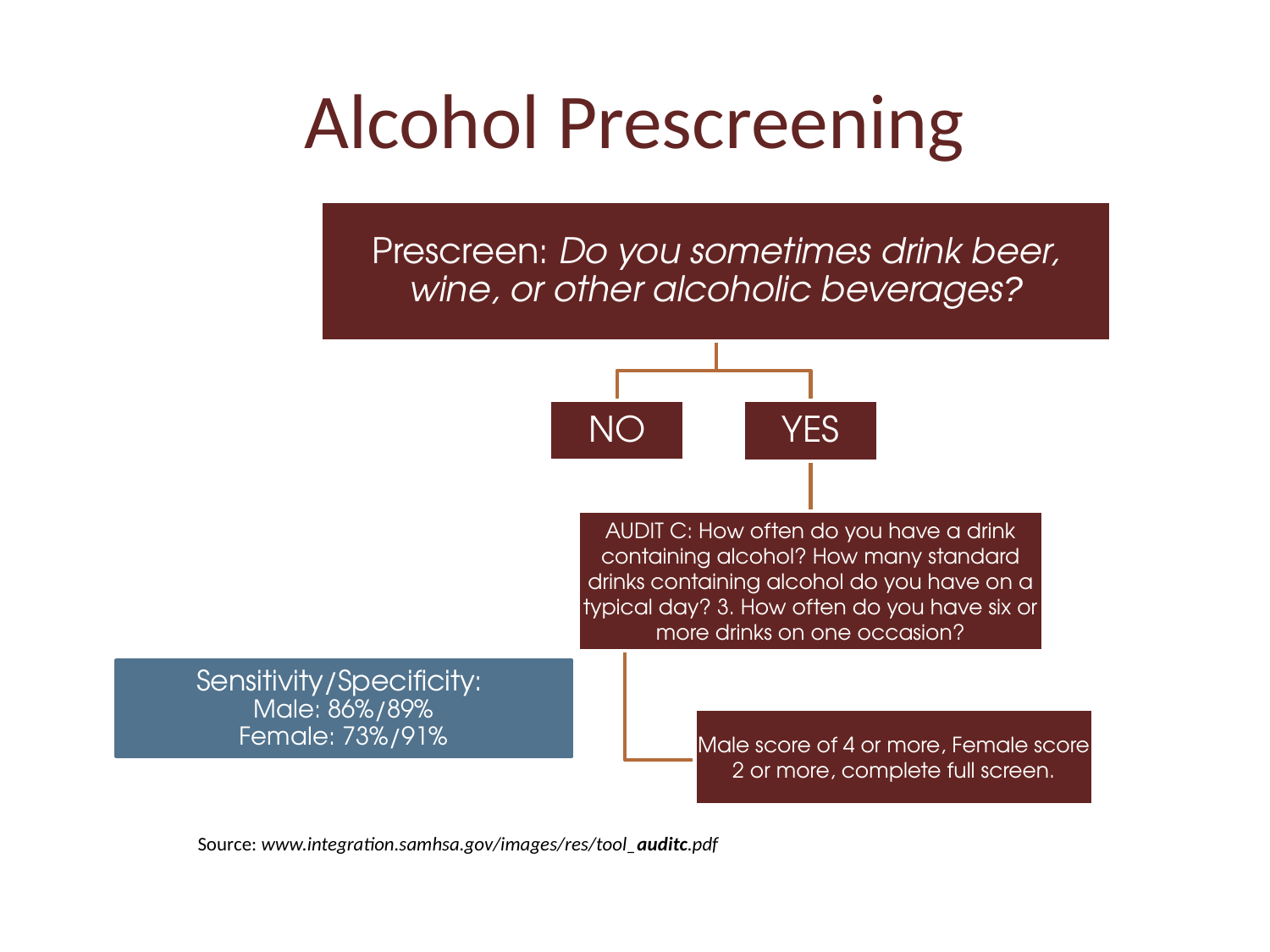

# Alcohol Prescreening
Prescreen: Do you sometimes drink beer, wine, or other alcoholic beverages?

YES
NO

AUDIT C: How often do you have a drink containing alcohol? How many standard drinks containing alcohol do you have on a typical day? 3. How often do you have six or more drinks on one occasion?

Sensitivity/Specificity:
Male: 86%/89%
Female: 73%/91%
Male score of 4 or more, Female score 2 or more, complete full screen.
Source: www.integration.samhsa.gov/images/res/tool_auditc.pdf‎